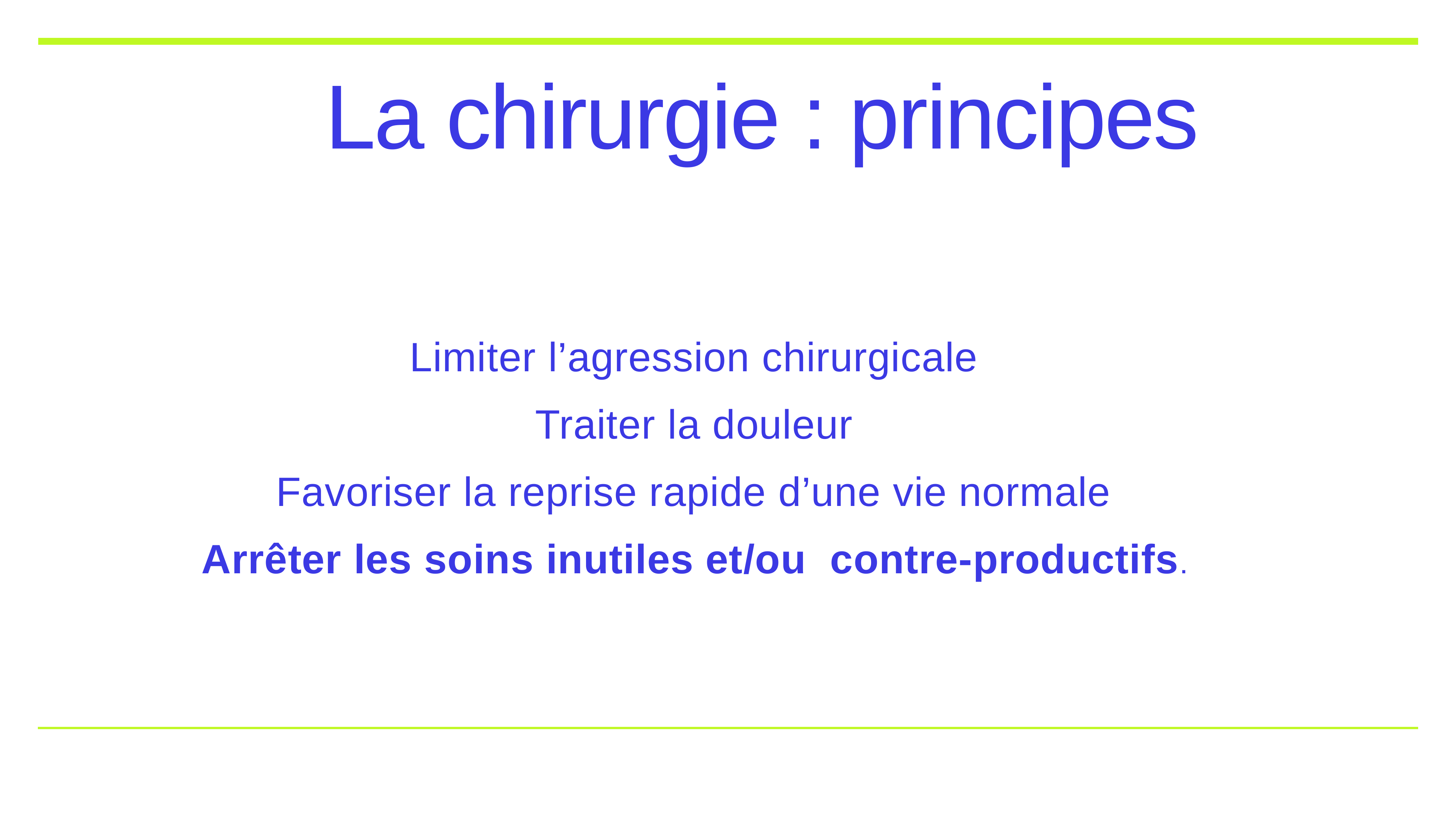

# La chirurgie : principes
Limiter l’agression chirurgicale
Traiter la douleur
Favoriser la reprise rapide d’une vie normale
Arrêter les soins inutiles et/ou  contre-productifs.